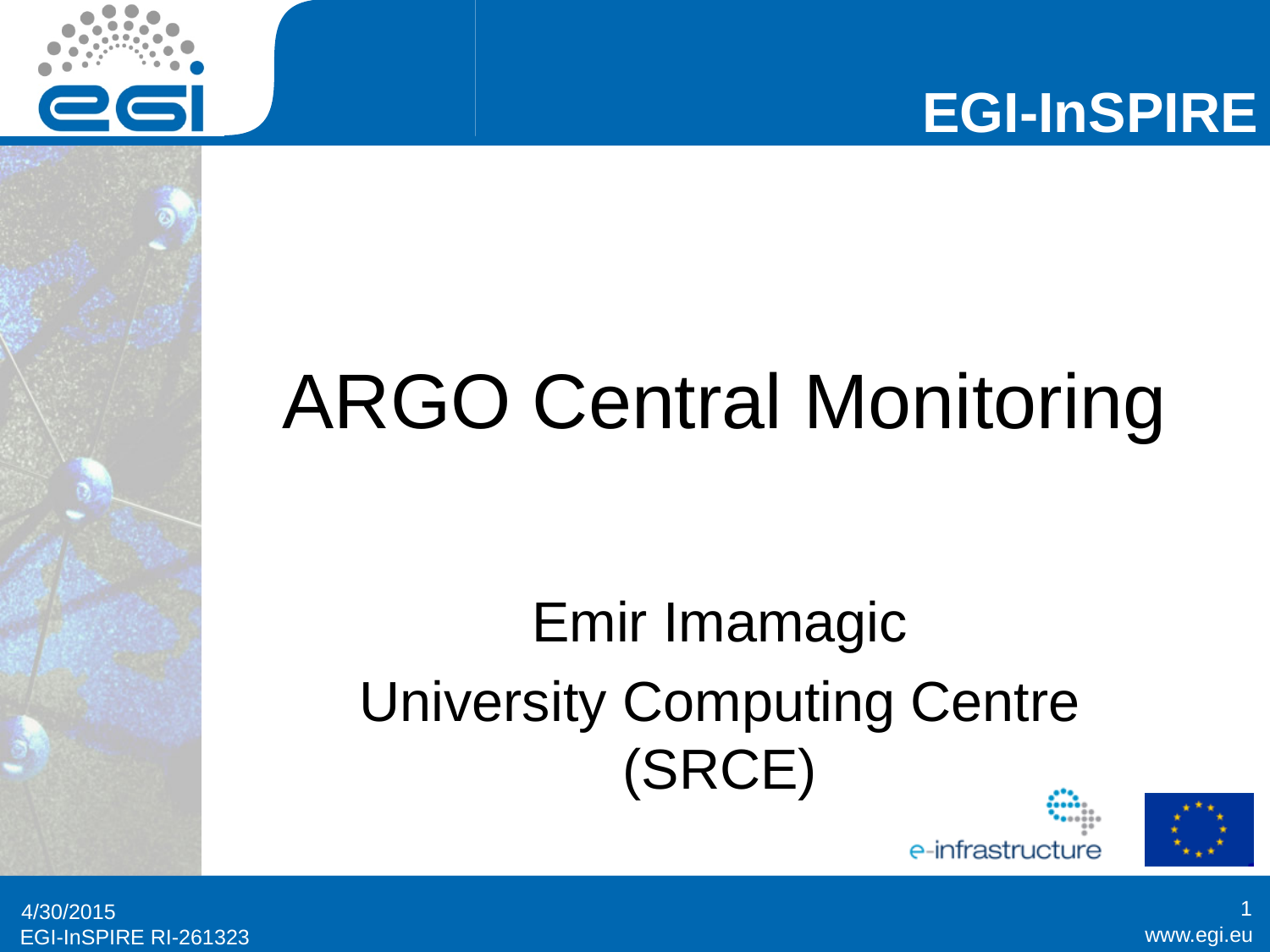

# ARGO Central Monitoring
Emir Imamagic
University Computing Centre (SRCE)

1
4/30/2015